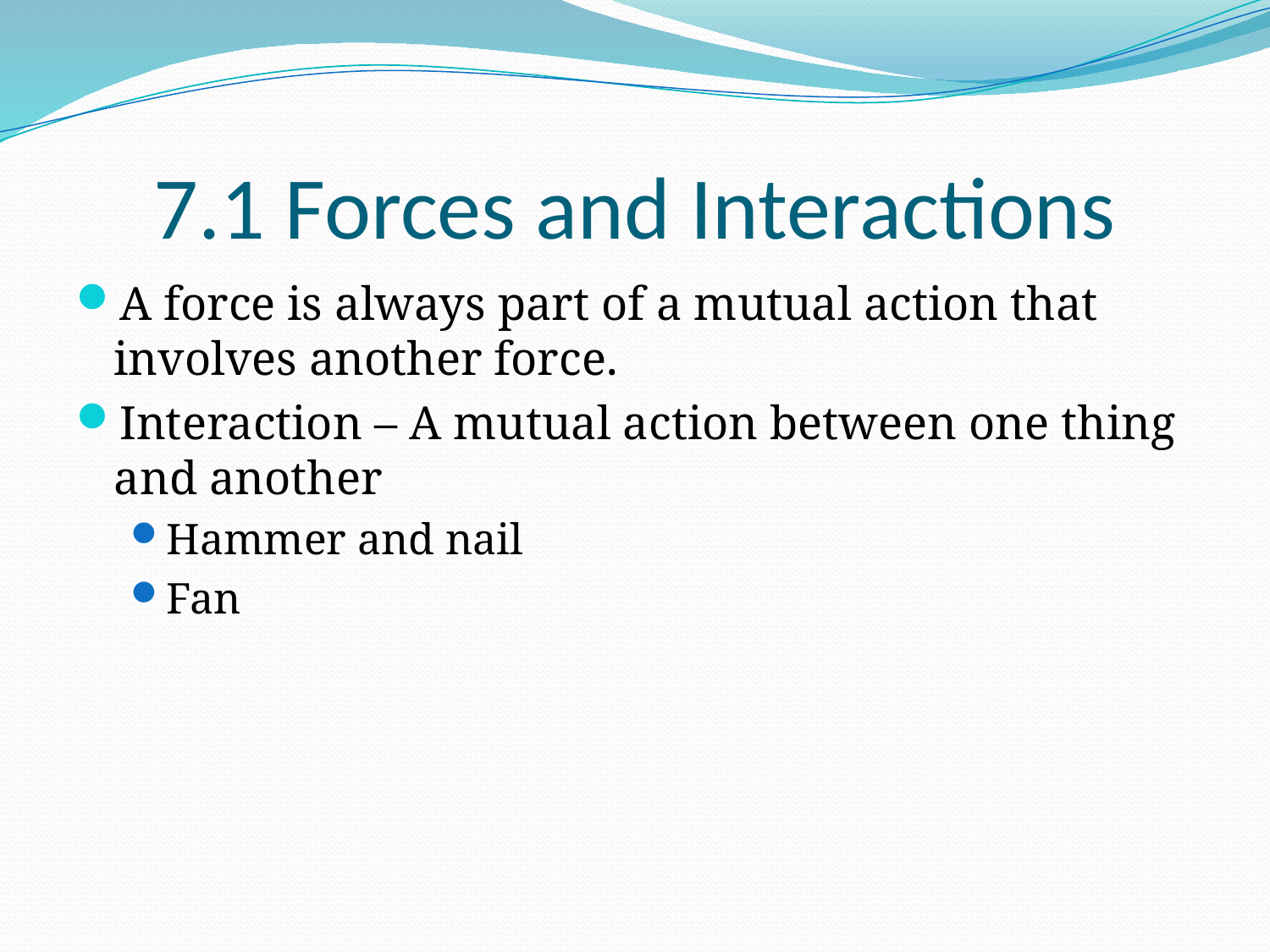

# 7.1 Forces and Interactions
A force is always part of a mutual action that involves another force.
Interaction – A mutual action between one thing and another
Hammer and nail
Fan